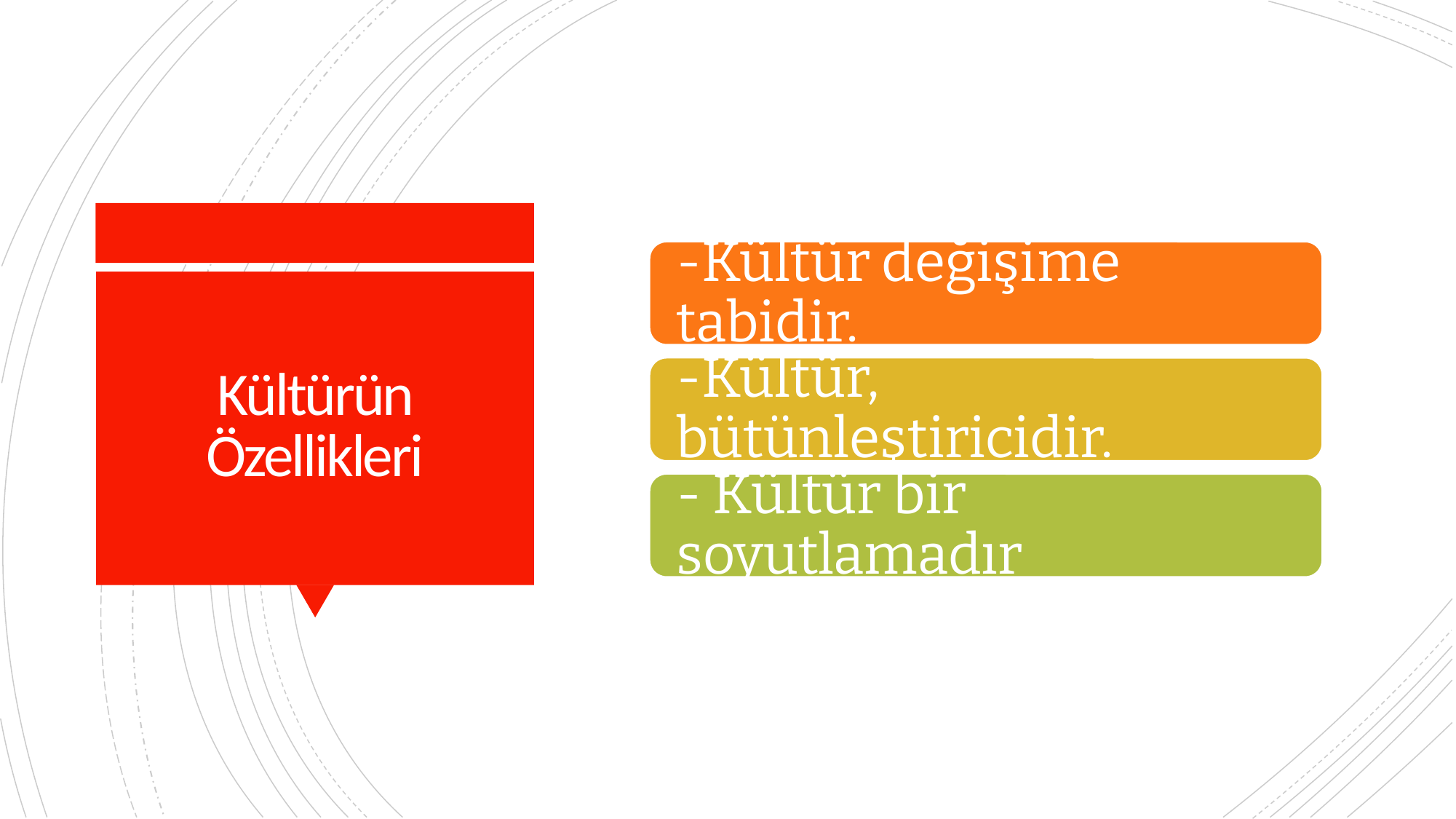

-Kültür değişime tabidir.
-Kültür, bütünleştiricidir.
- Kültür bir soyutlamadır
# Kültürün Özellikleri